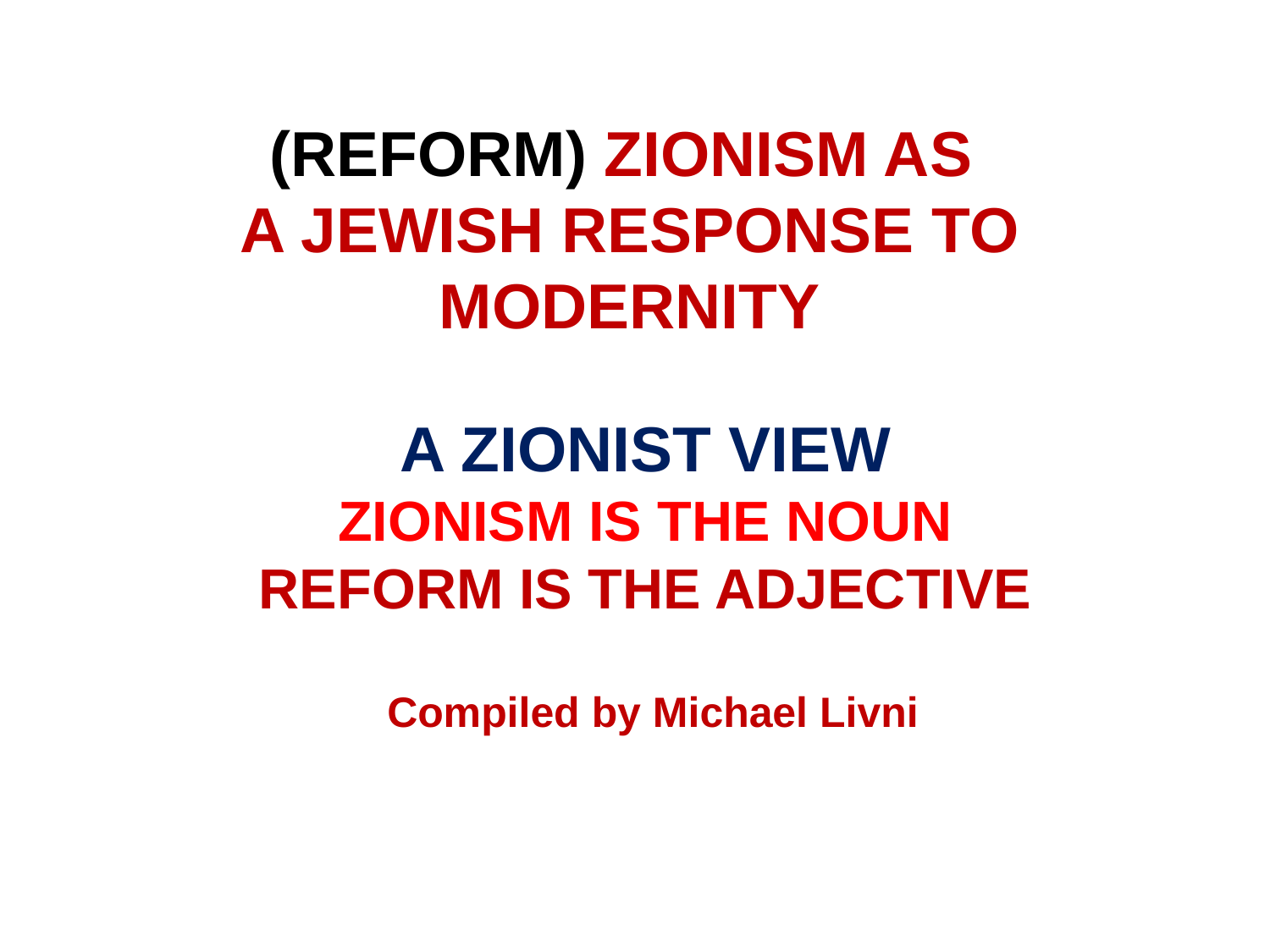

# (REFORM) ZIONISM AS A JEWISH RESPONSE TO MODERNITY
A ZIONIST VIEW
ZIONISM IS THE NOUN
REFORM IS THE ADJECTIVE
Compiled by Michael Livni